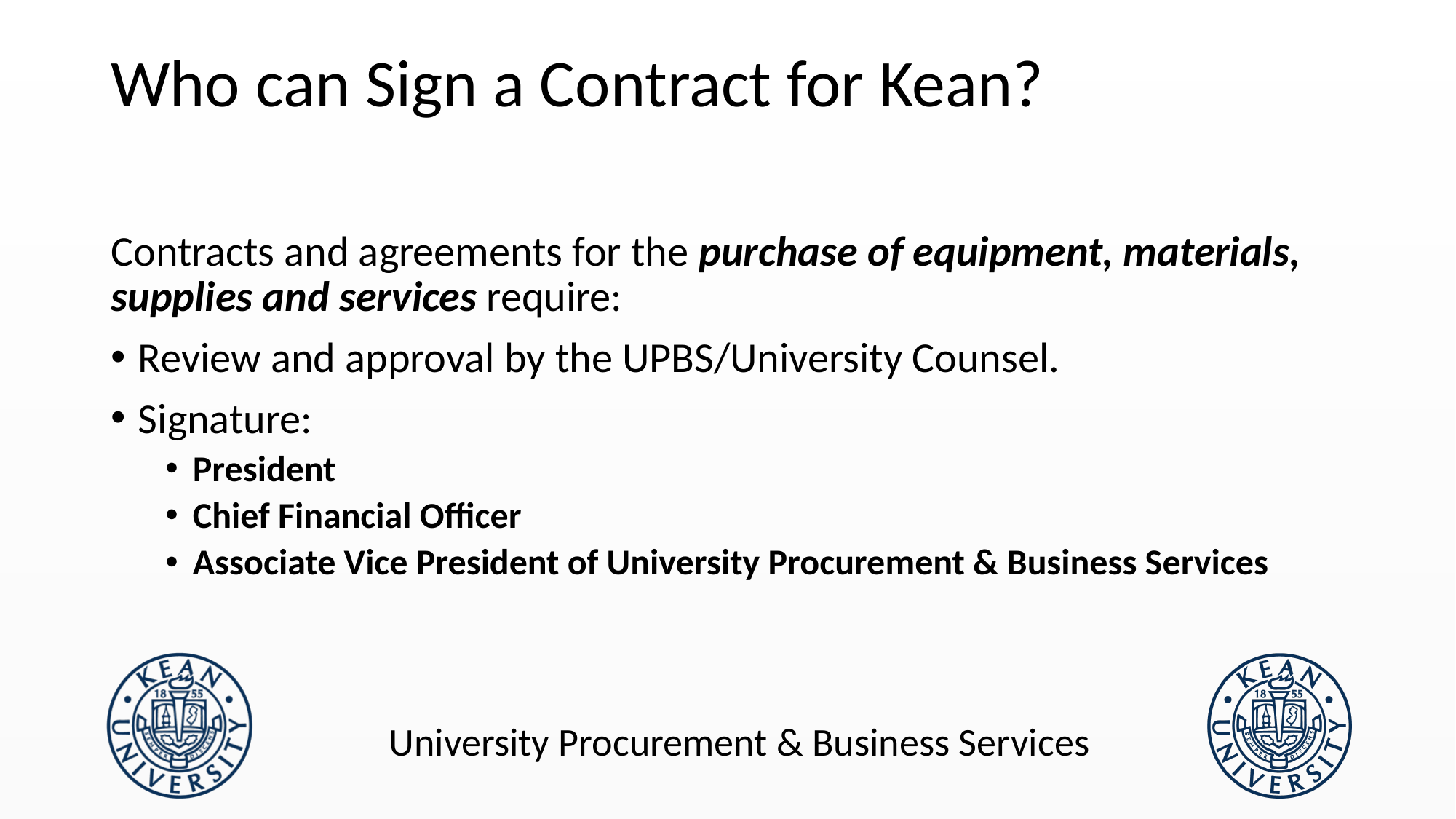

# Who can Sign a Contract for Kean?
Contracts and agreements for the purchase of equipment, materials, supplies and services require:
Review and approval by the UPBS/University Counsel.
Signature:
President
Chief Financial Officer
Associate Vice President of University Procurement & Business Services